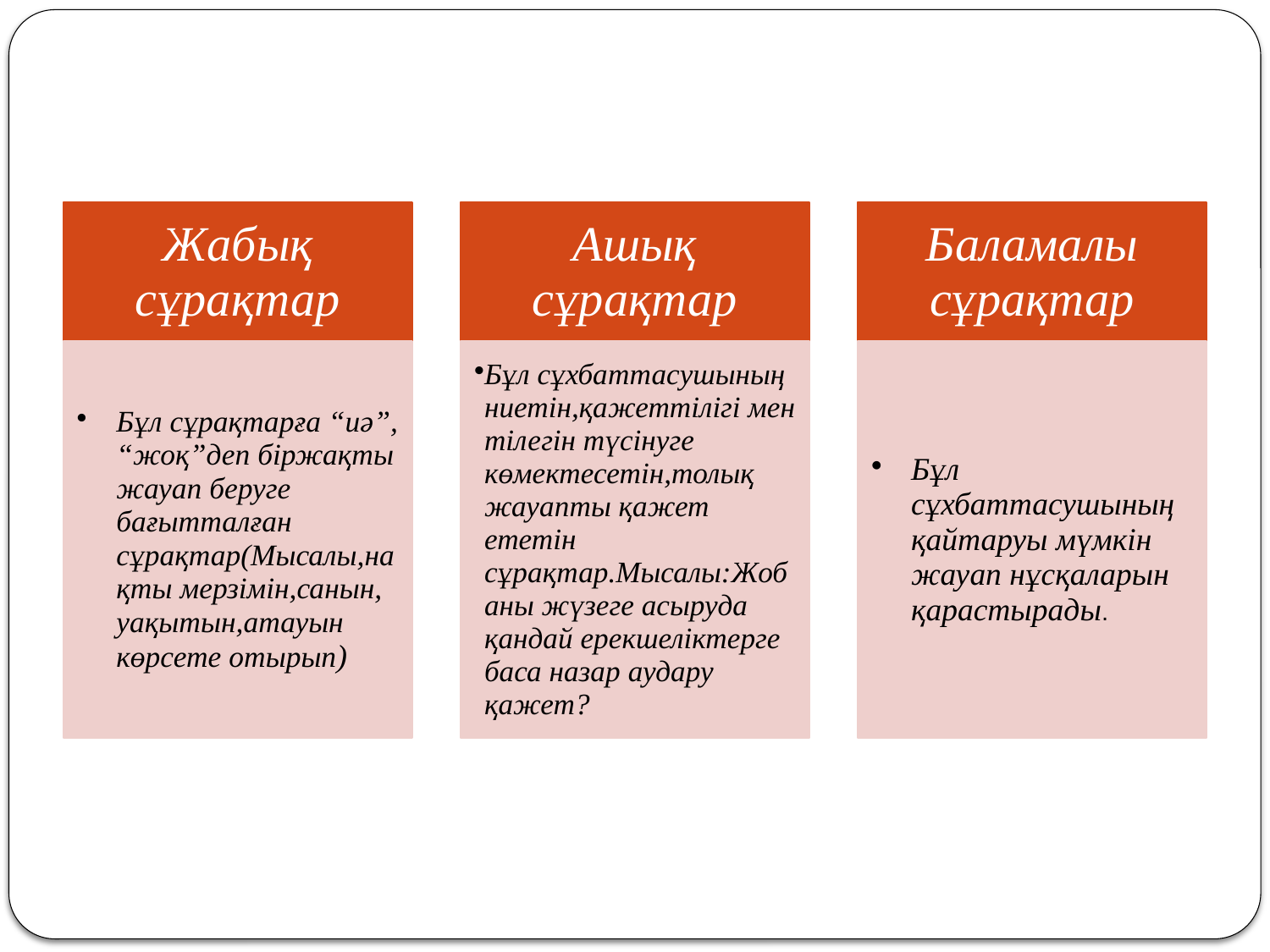

Жабық сұрақтар
Бұл сұрақтарға “иә”, “жоқ”деп біржақты жауап беруге бағытталған сұрақтар(Мысалы,нақты мерзімін,санын, уақытын,атауын көрсете отырып)
Ашық сұрақтар
Бұл сұхбаттасушының ниетін,қажеттілігі мен тілегін түсінуге көмектесетін,толық жауапты қажет ететін сұрақтар.Мысалы:Жобаны жүзеге асыруда қандай ерекшеліктерге баса назар аудару қажет?
Баламалы сұрақтар
Бұл сұхбаттасушының қайтаруы мүмкін жауап нұсқаларын қарастырады.